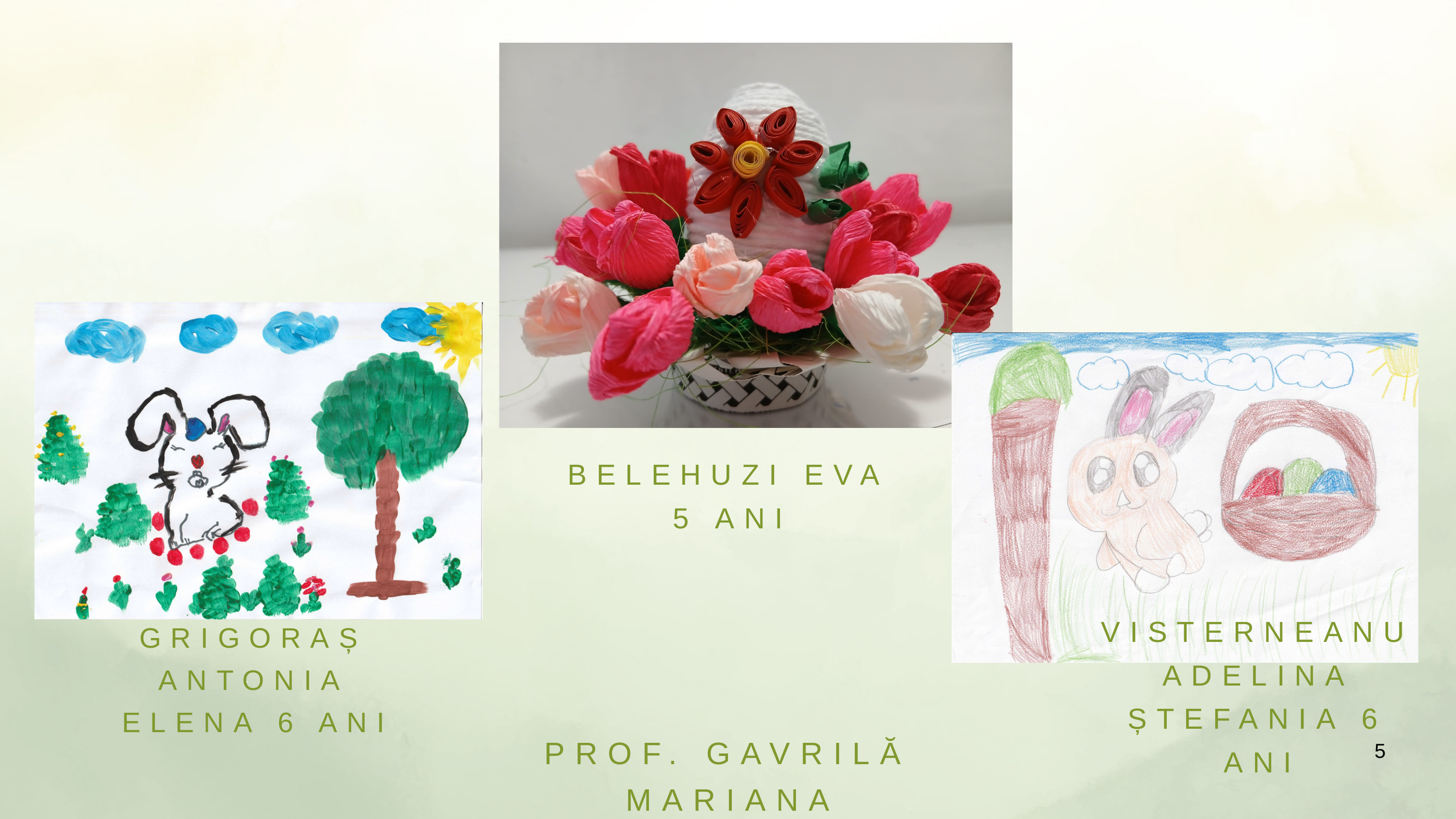

BELEHUZI EVA
5 ANI
VISTERNEANU ADELINA ȘTEFANIA 6 ANI
GRIGORAȘ ANTONIA ELENA 6 ANI
PROF. GAVRILĂ MARIANA
5